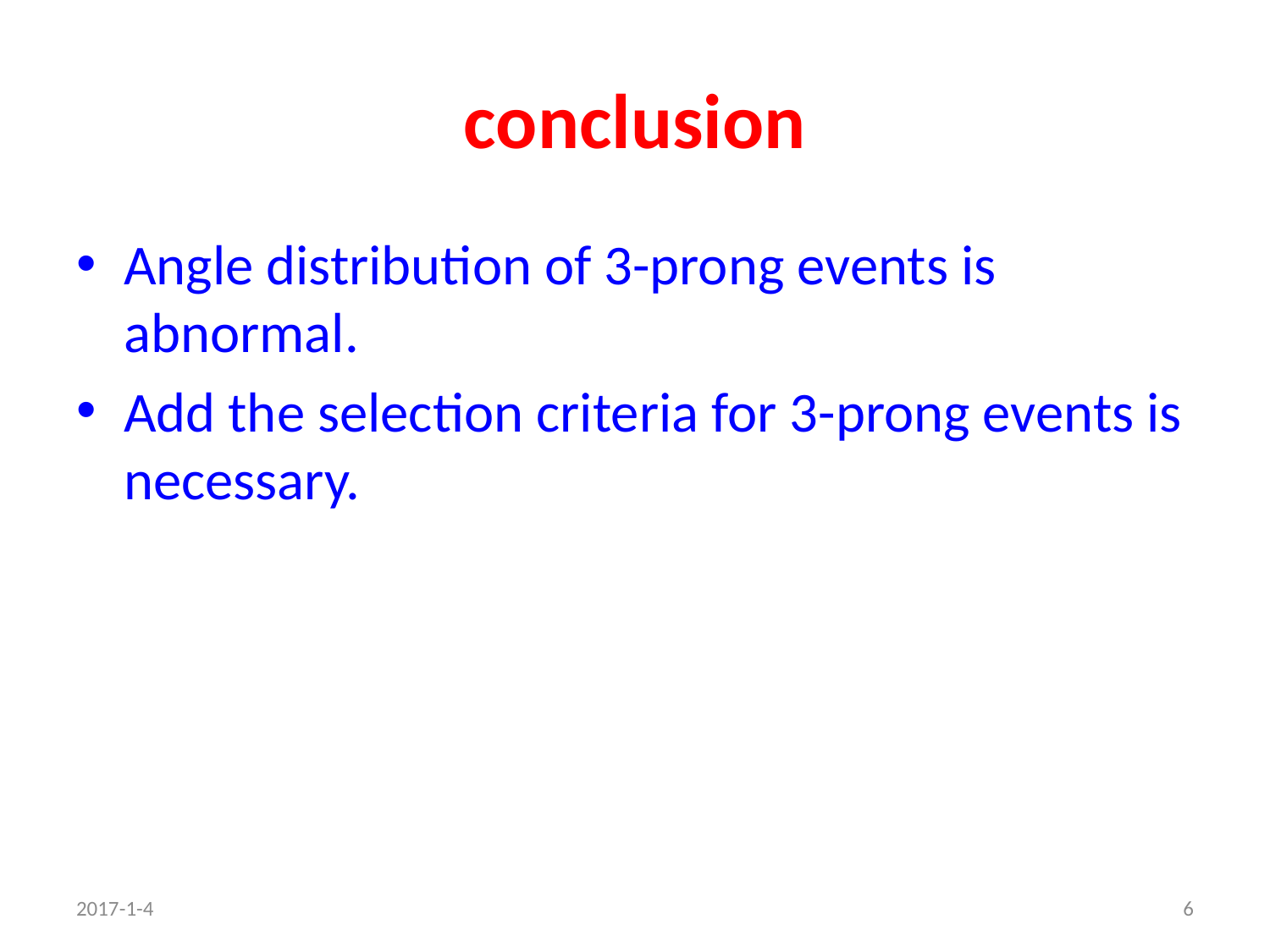

# conclusion
Angle distribution of 3-prong events is abnormal.
Add the selection criteria for 3-prong events is necessary.
2017-1-4
6